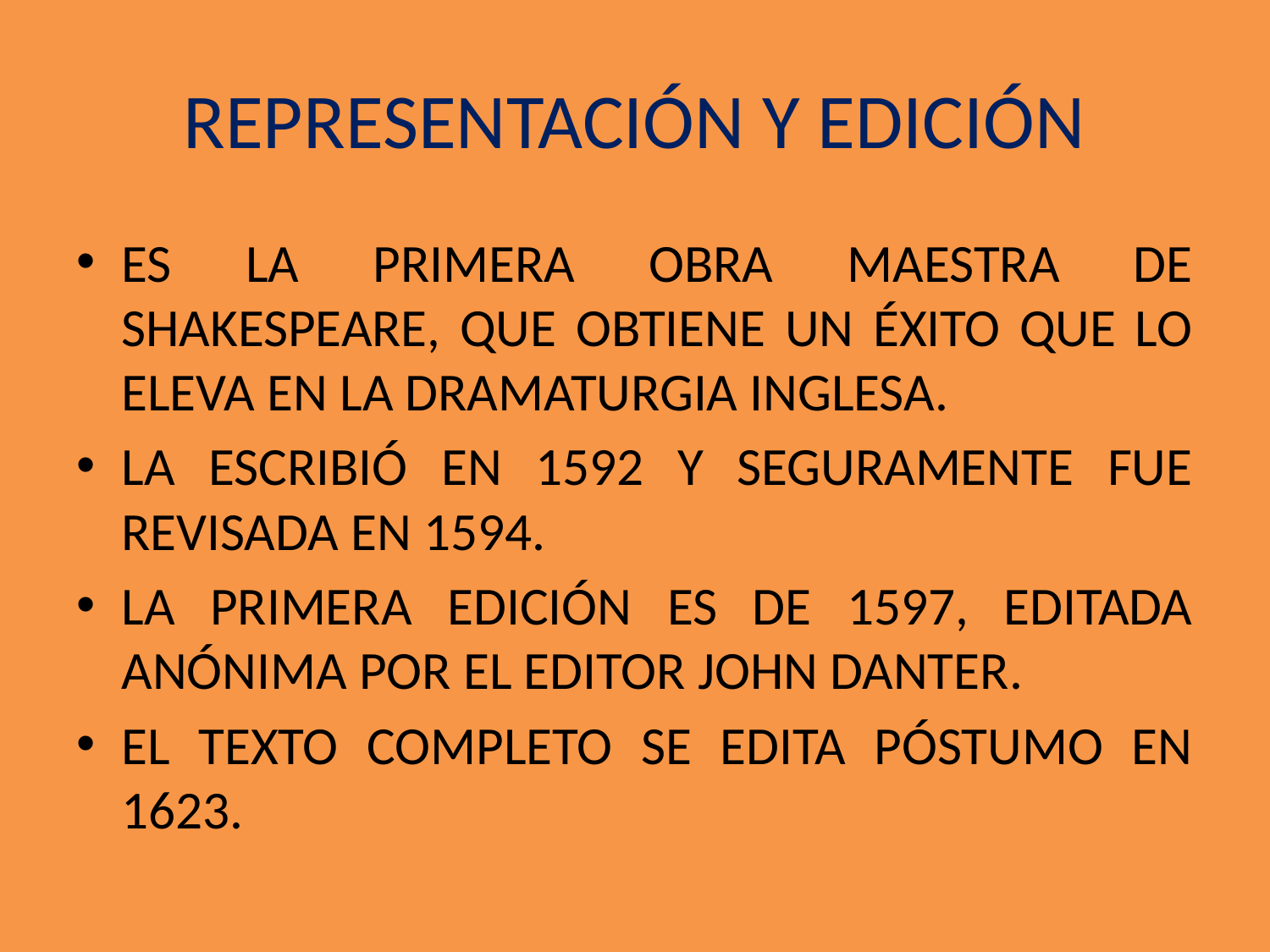

# REPRESENTACIÓN Y EDICIÓN
ES LA PRIMERA OBRA MAESTRA DE SHAKESPEARE, QUE OBTIENE UN ÉXITO QUE LO ELEVA EN LA DRAMATURGIA INGLESA.
LA ESCRIBIÓ EN 1592 Y SEGURAMENTE FUE REVISADA EN 1594.
LA PRIMERA EDICIÓN ES DE 1597, EDITADA ANÓNIMA POR EL EDITOR JOHN DANTER.
EL TEXTO COMPLETO SE EDITA PÓSTUMO EN 1623.